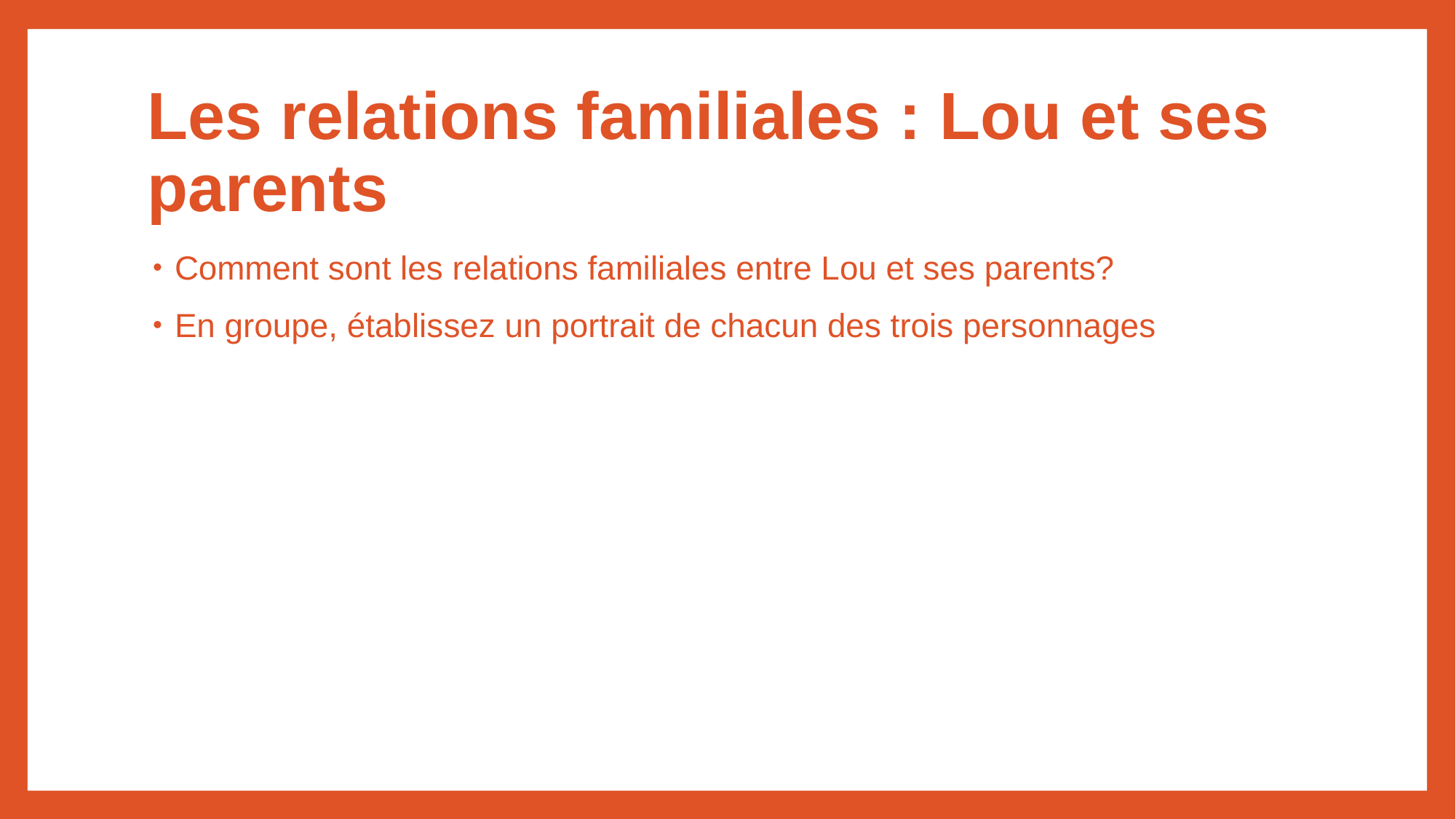

# Les relations familiales : Lou et ses parents
Comment sont les relations familiales entre Lou et ses parents?
En groupe, établissez un portrait de chacun des trois personnages